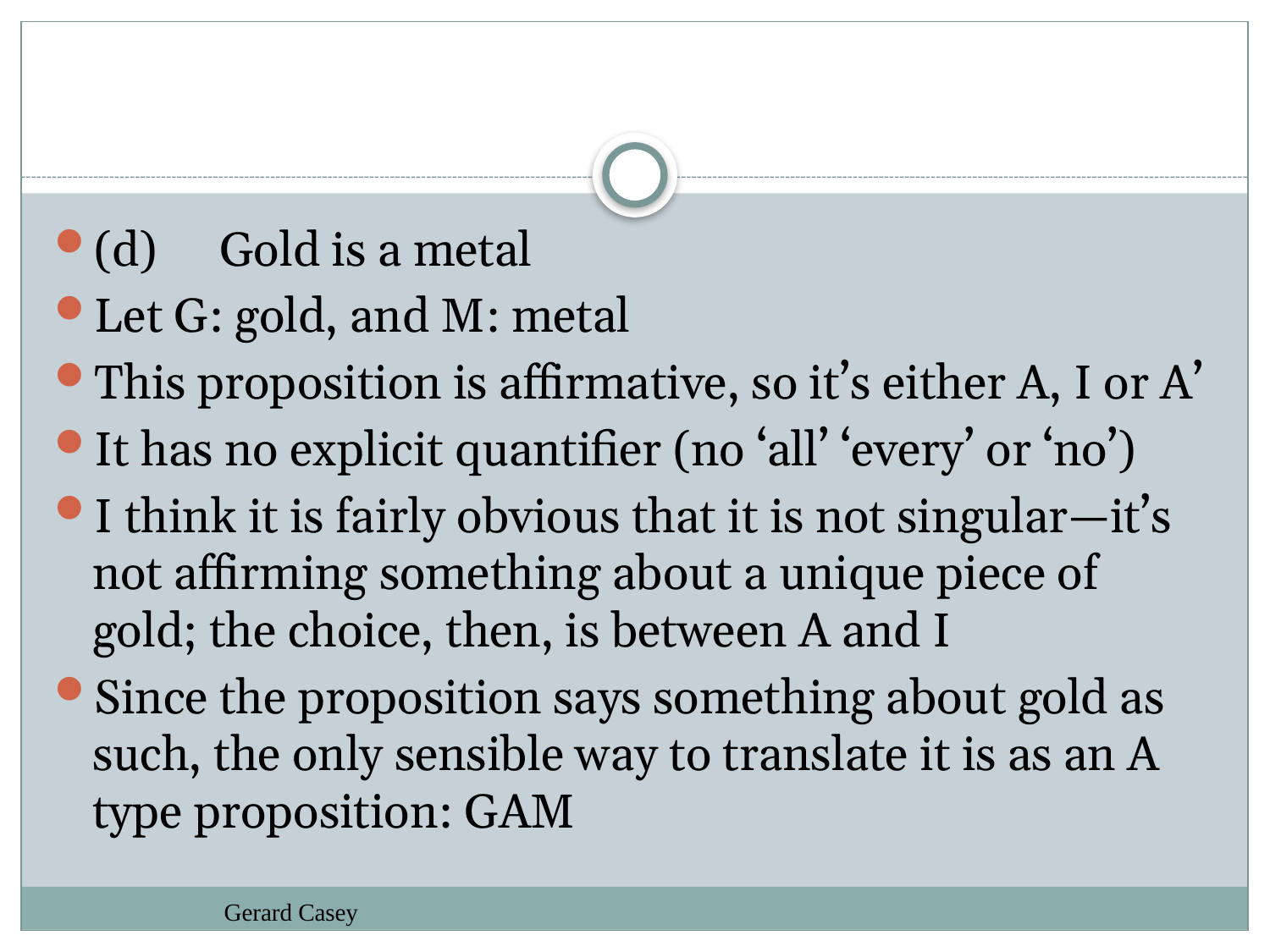

#
(d)	Gold is a metal
Let G: gold, and M: metal
This proposition is affirmative, so it’s either A, I or A’
It has no explicit quantifier (no ‘all’ ‘every’ or ‘no’)
I think it is fairly obvious that it is not singular—it’s not affirming something about a unique piece of gold; the choice, then, is between A and I
Since the proposition says something about gold as such, the only sensible way to translate it is as an A type proposition: GAM

Gerard Casey